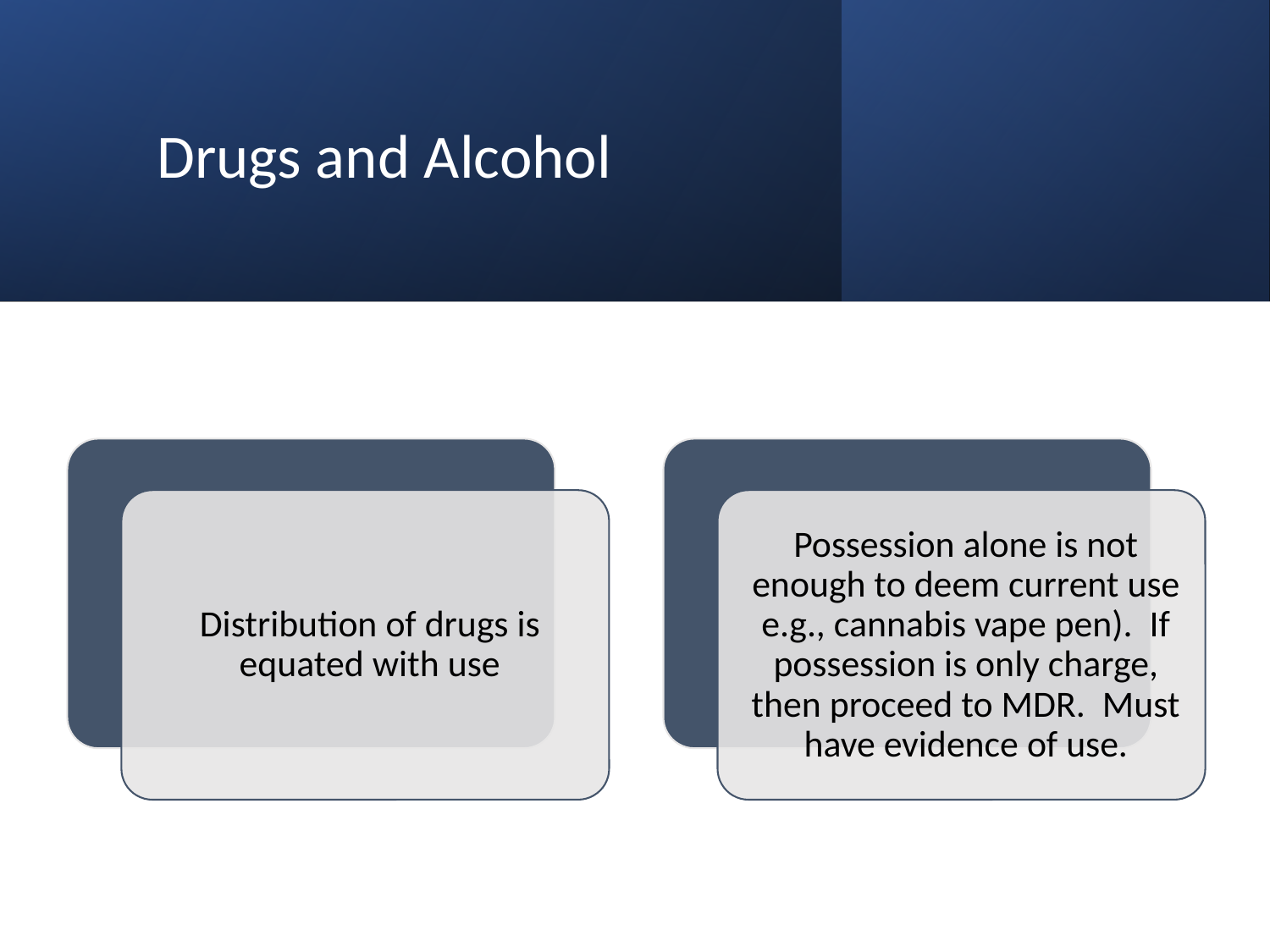

# Drugs and Alcohol
Distribution of drugs is equated with use
Possession alone is not enough to deem current use e.g., cannabis vape pen).  If possession is only charge, then proceed to MDR.  Must have evidence of use.